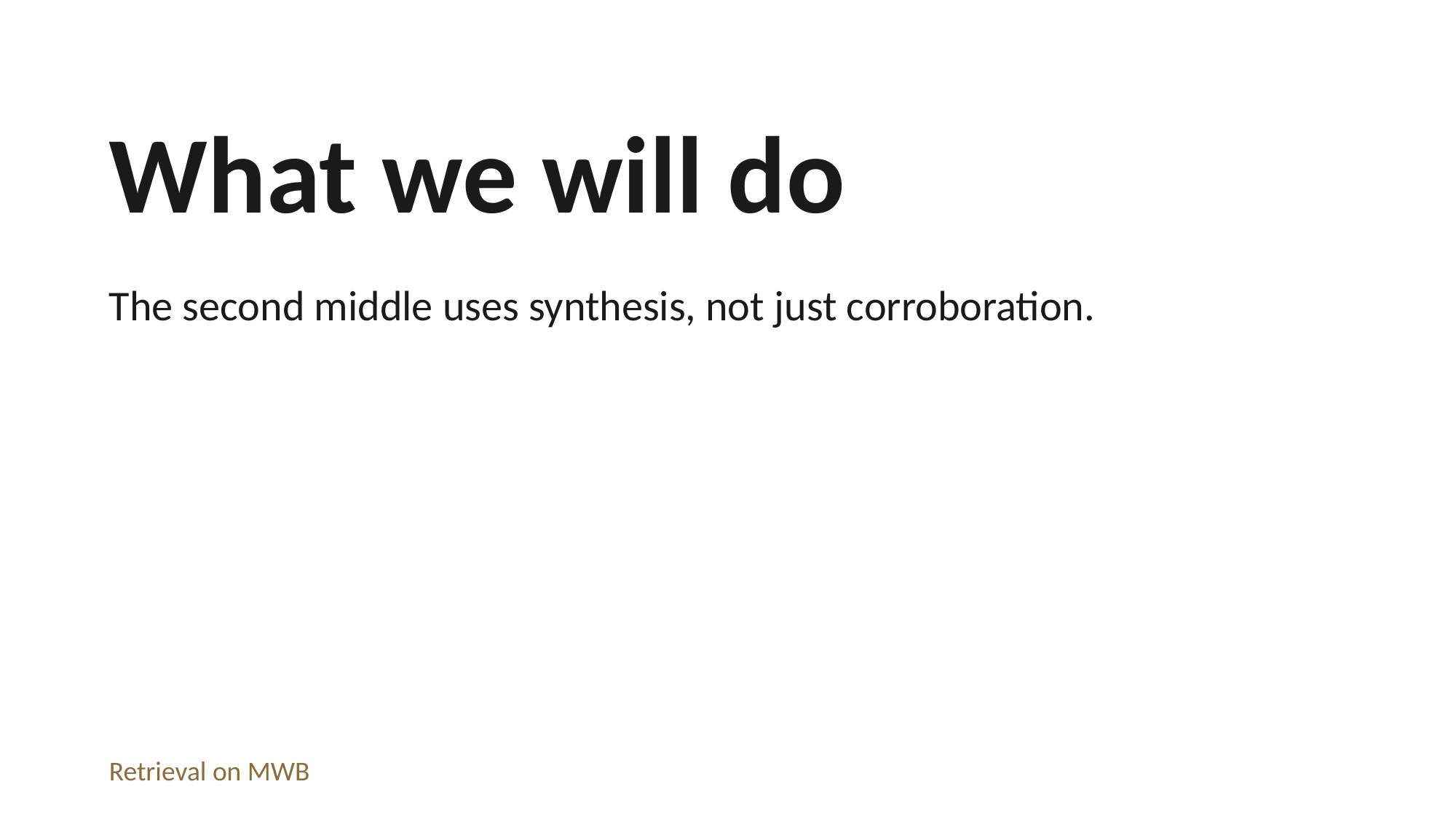

What we will do
The second middle uses synthesis, not just corroboration.
Retrieval on MWB